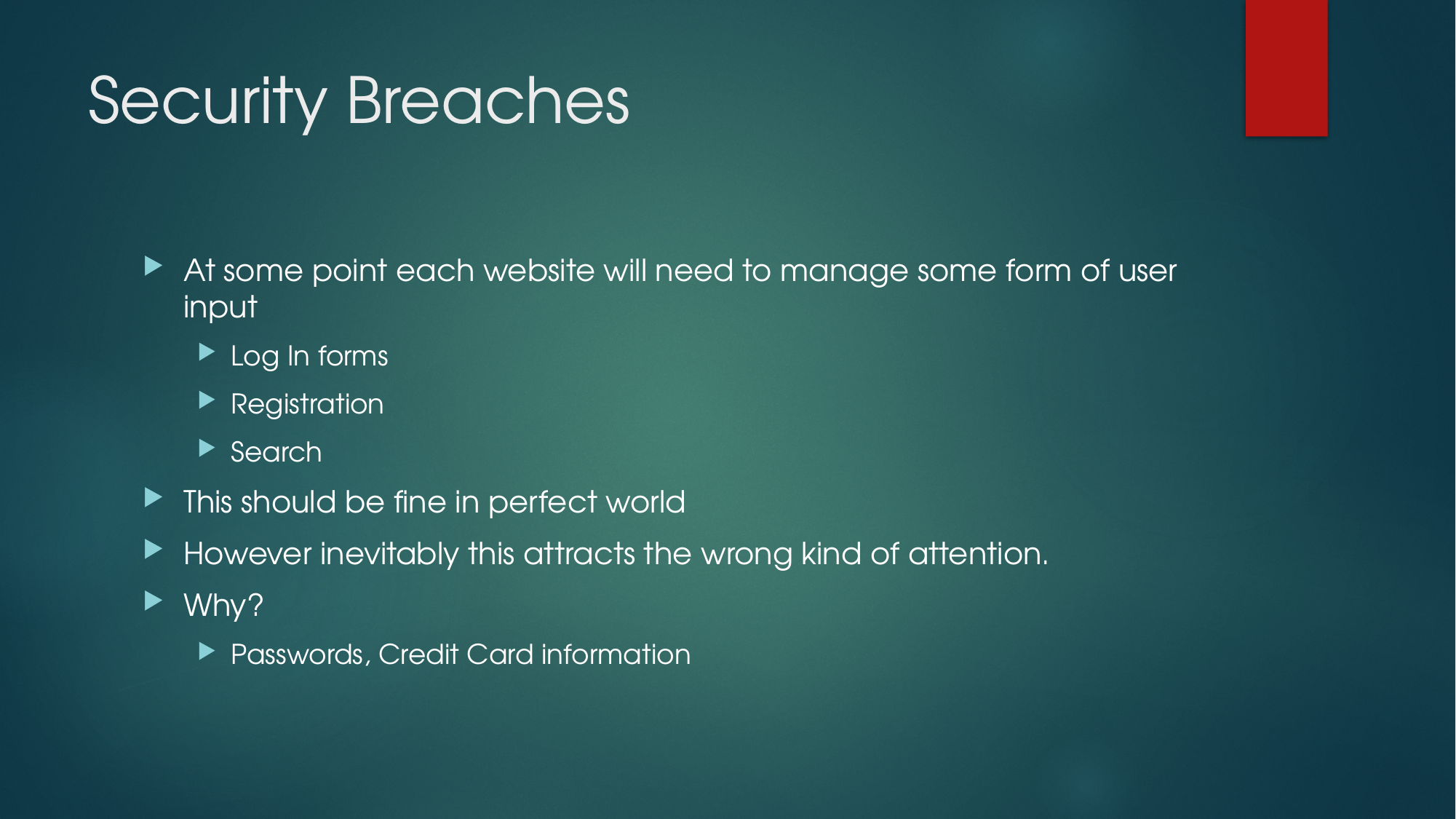

# Security Breaches
At some point each website will need to manage some form of user input
Log In forms
Registration
Search
This should be fine in perfect world
However inevitably this attracts the wrong kind of attention.
Why?
Passwords, Credit Card information